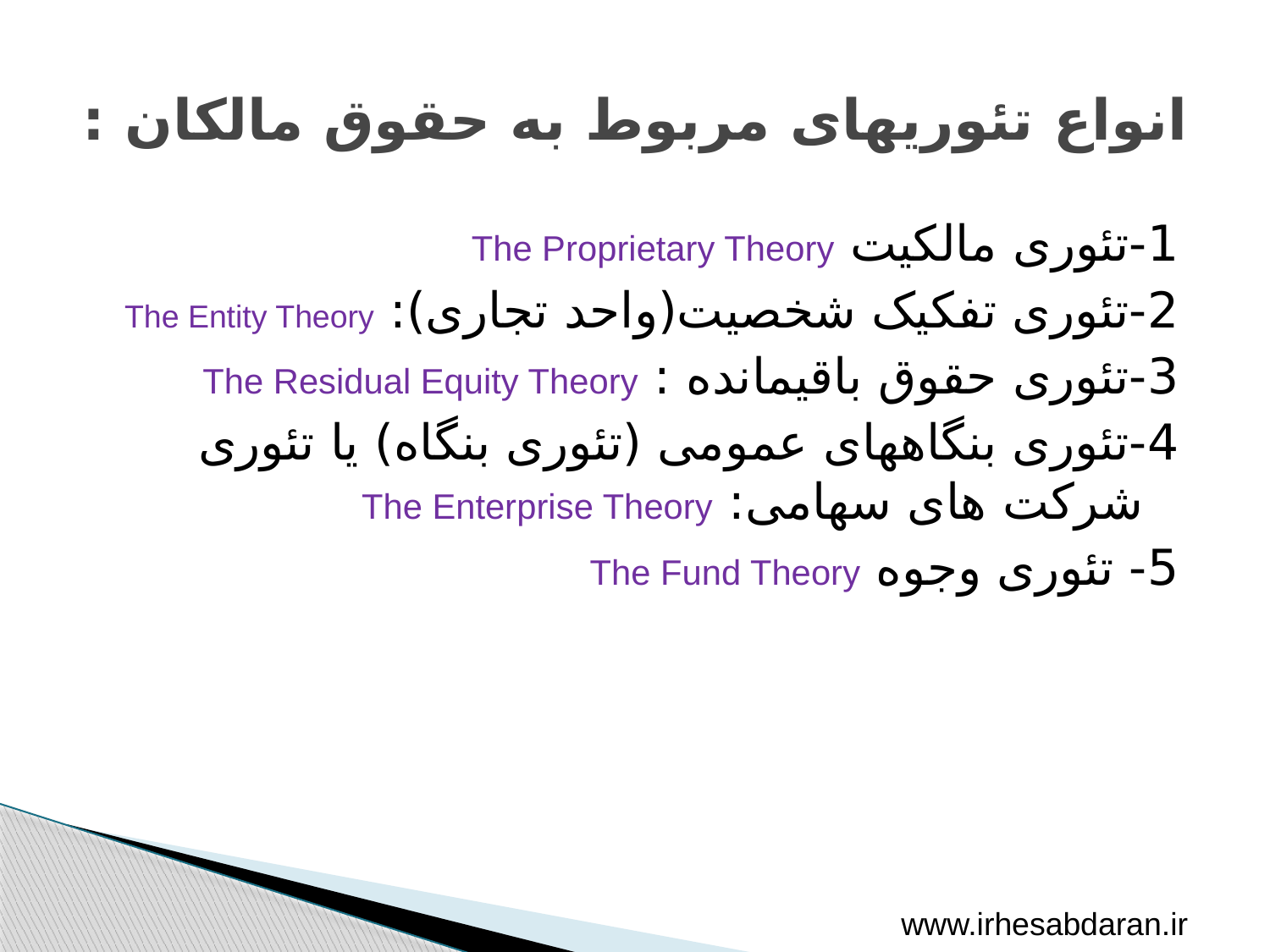

# انواع تئوری‏های مربوط به حقوق مالکان :
1-تئوری مالکیت The Proprietary Theory
2-تئوری تفکیک شخصیت(واحد تجاری): The Entity Theory
3-تئوری حقوق باقیمانده : The Residual Equity Theory
4-تئوری بنگاه‏های عمومی (تئوری بنگاه) یا تئوری شرکت های سهامی: The Enterprise Theory
5- تئوری وجوه The Fund Theory

www.irhesabdaran.ir